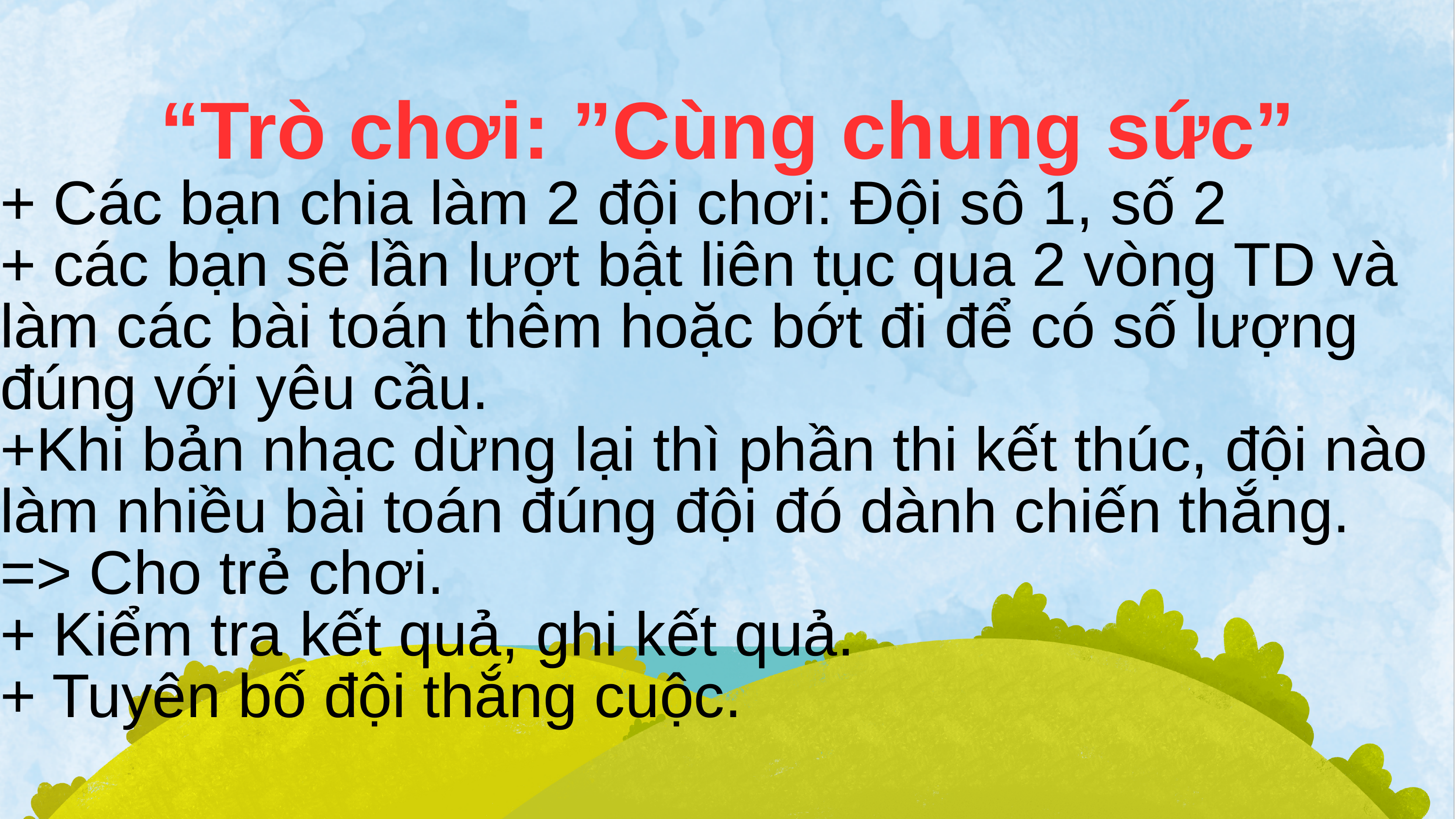

“Trò chơi: ”Cùng chung sức”
+ Các bạn chia làm 2 đội chơi: Đội sô 1, số 2
+ các bạn sẽ lần lượt bật liên tục qua 2 vòng TD và làm các bài toán thêm hoặc bớt đi để có số lượng đúng với yêu cầu.
+Khi bản nhạc dừng lại thì phần thi kết thúc, đội nào làm nhiều bài toán đúng đội đó dành chiến thắng.
=> Cho trẻ chơi.
+ Kiểm tra kết quả, ghi kết quả.
+ Tuyên bố đội thắng cuộc.